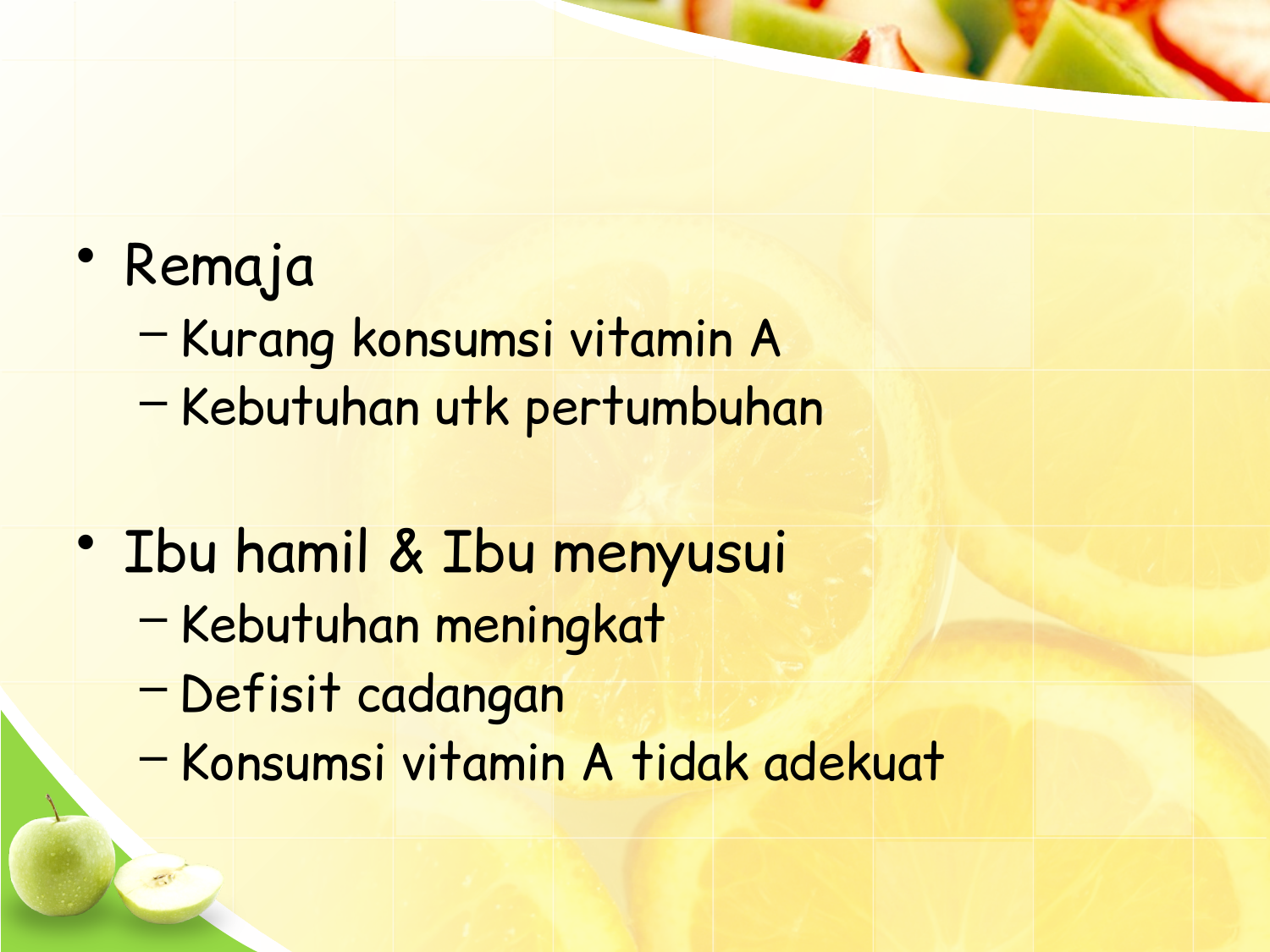

#
Remaja
Kurang konsumsi vitamin A
Kebutuhan utk pertumbuhan

Ibu hamil & Ibu menyusui
Kebutuhan meningkat
Defisit cadangan
Konsumsi vitamin A tidak adekuat